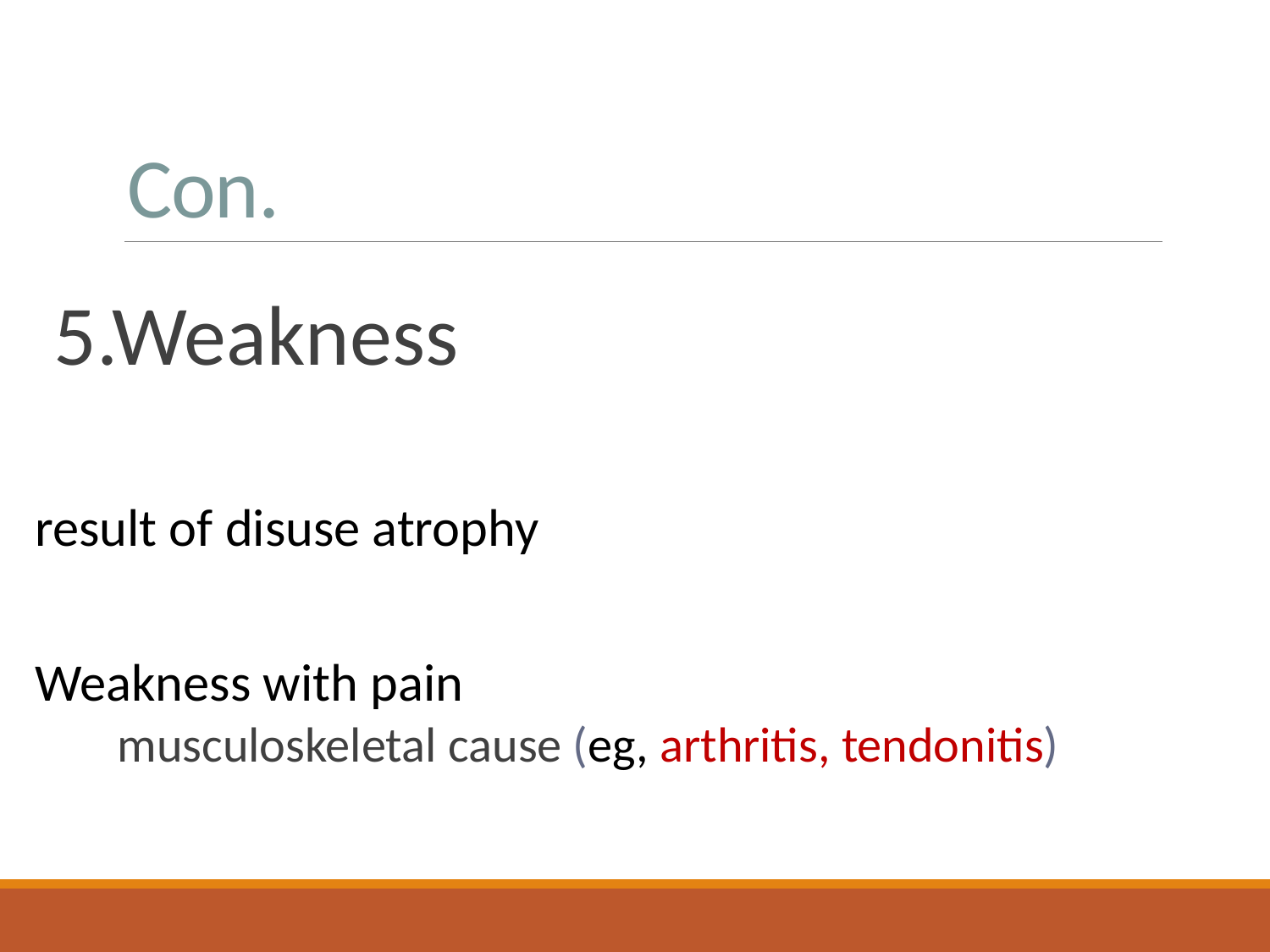

# Con.
 5.Weakness

result of disuse atrophy

Weakness with pain
musculoskeletal cause (eg, arthritis, tendonitis)